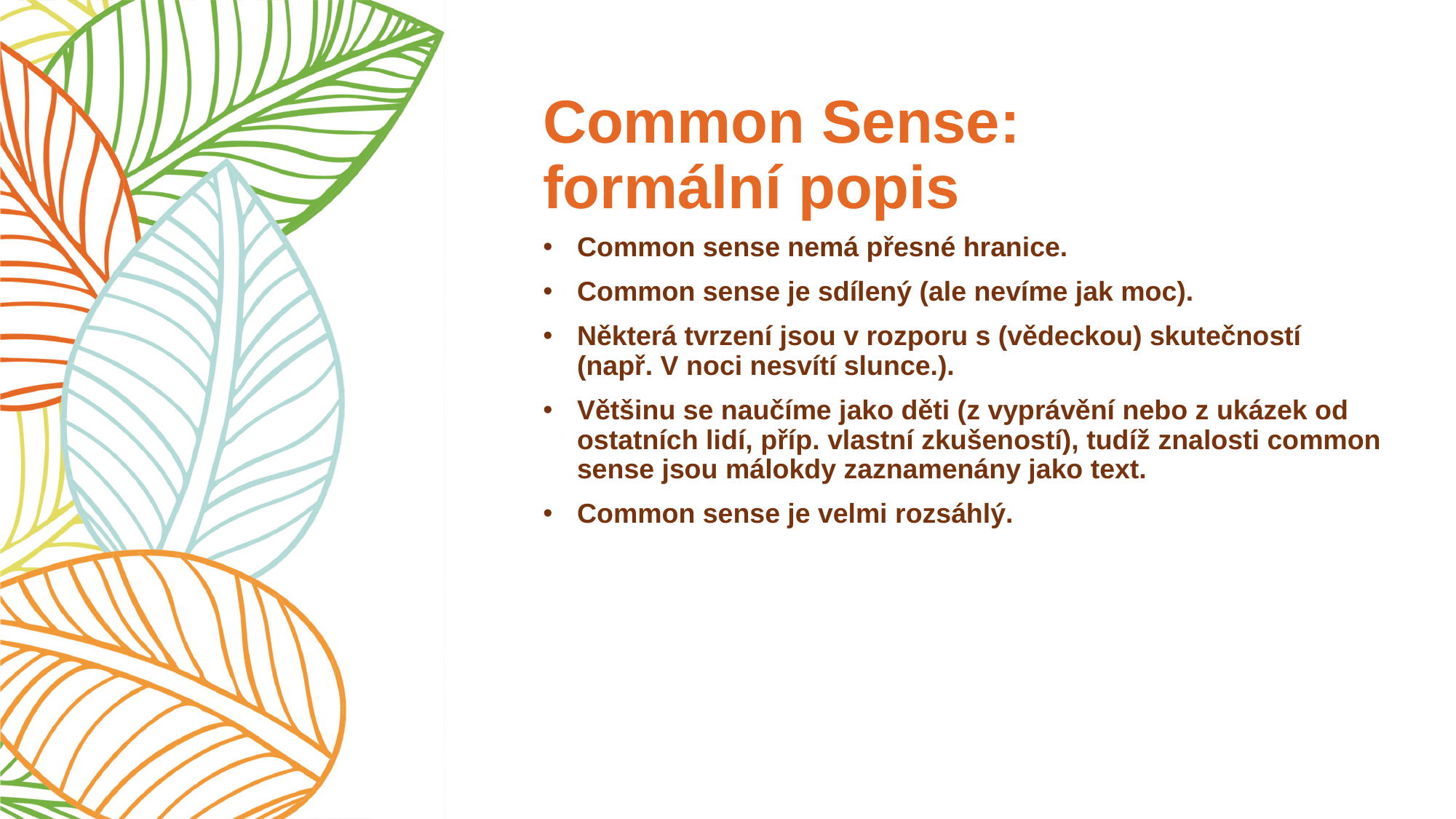

# Common Sense: formální popis
Common sense nemá přesné hranice.
Common sense je sdílený (ale nevíme jak moc).
Některá tvrzení jsou v rozporu s (vědeckou) skutečností
(např. V noci nesvítí slunce.).
Většinu se naučíme jako děti (z vyprávění nebo z ukázek od ostatních lidí, příp. vlastní zkušeností), tudíž znalosti common sense jsou málokdy zaznamenány jako text.
Common sense je velmi rozsáhlý.